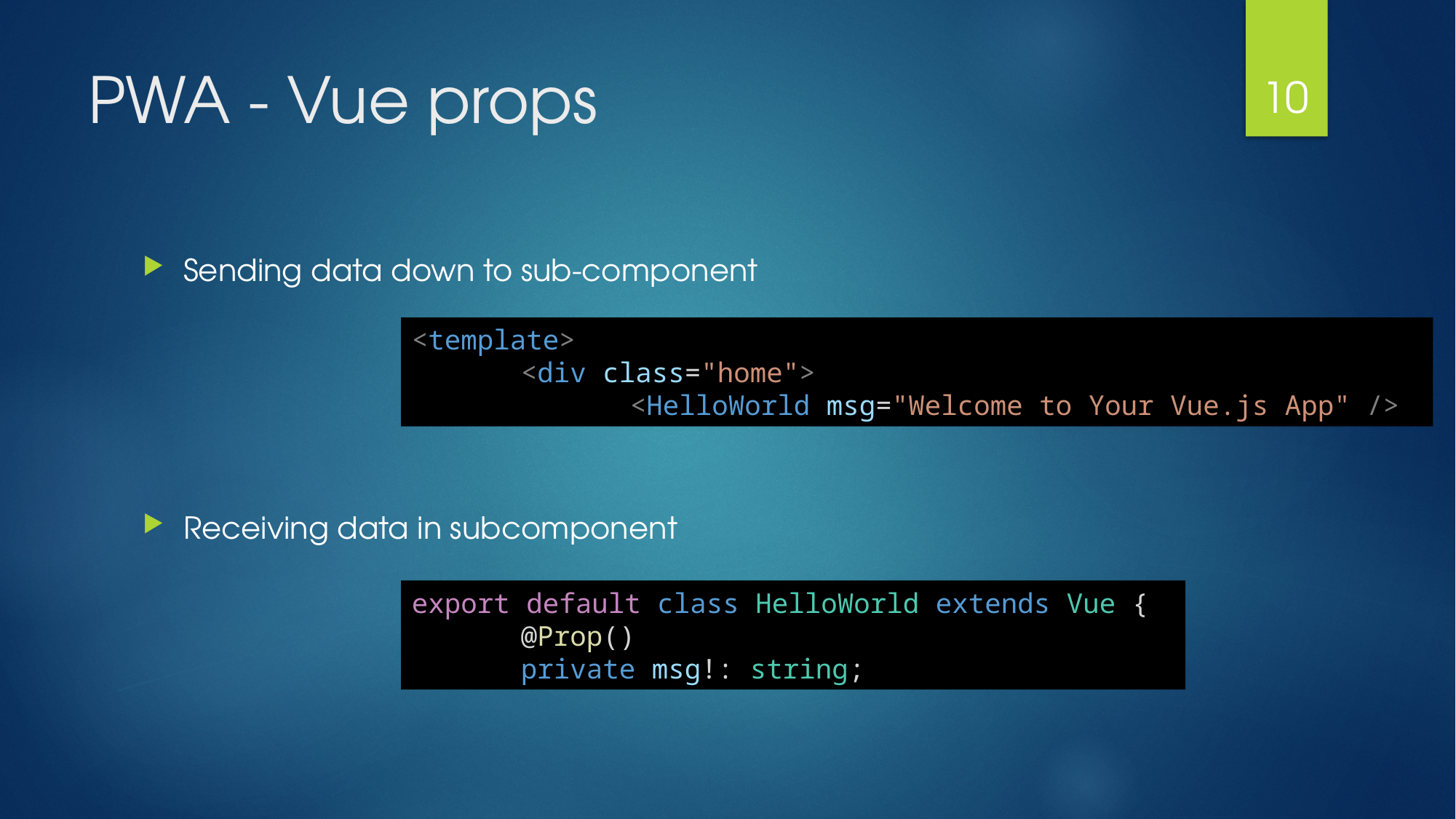

10
# PWA - Vue props
Sending data down to sub-component

Receiving data in subcomponent
<template>
	<div class="home">
		<HelloWorld msg="Welcome to Your Vue.js App" />
export default class HelloWorld extends Vue {
	@Prop()
	private msg!: string;